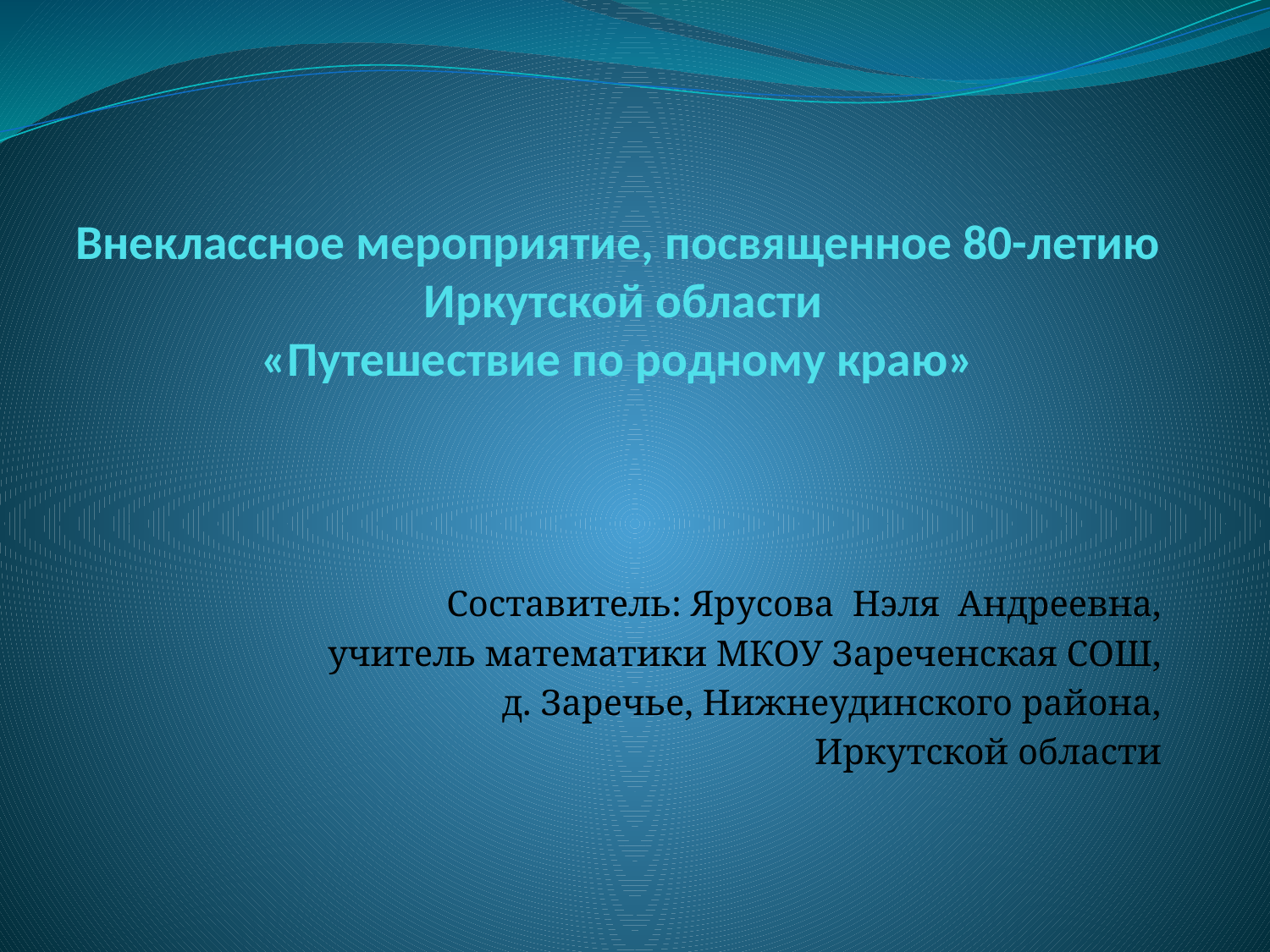

# Внеклассное мероприятие, посвященное 80-летию Иркутской области «Путешествие по родному краю»
Составитель: Ярусова  Нэля  Андреевна,
учитель математики МКОУ Зареченская СОШ,
 д. Заречье, Нижнеудинского района,
Иркутской области